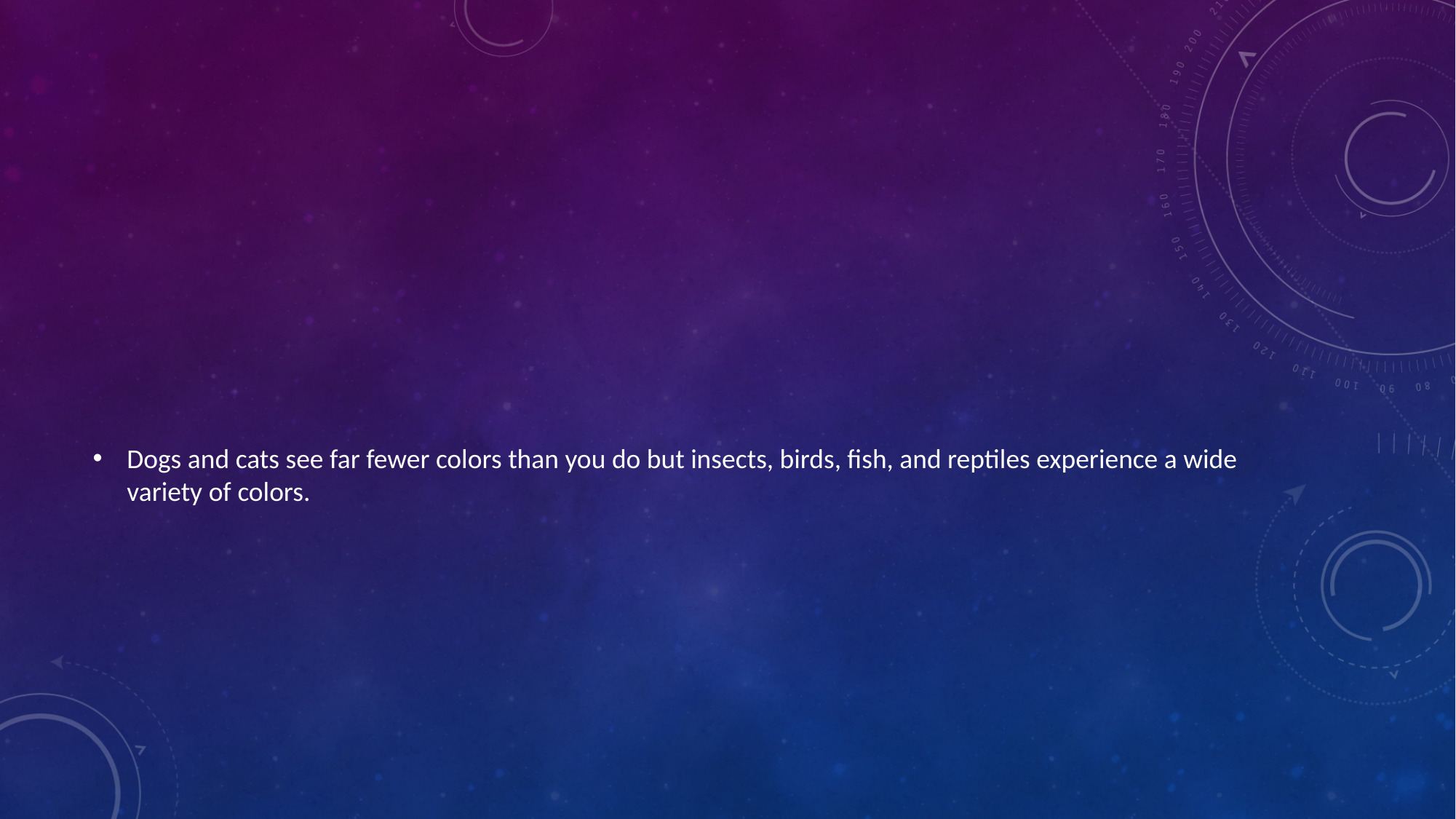

#
Dogs and cats see far fewer colors than you do but insects, birds, fish, and reptiles experience a wide variety of colors.